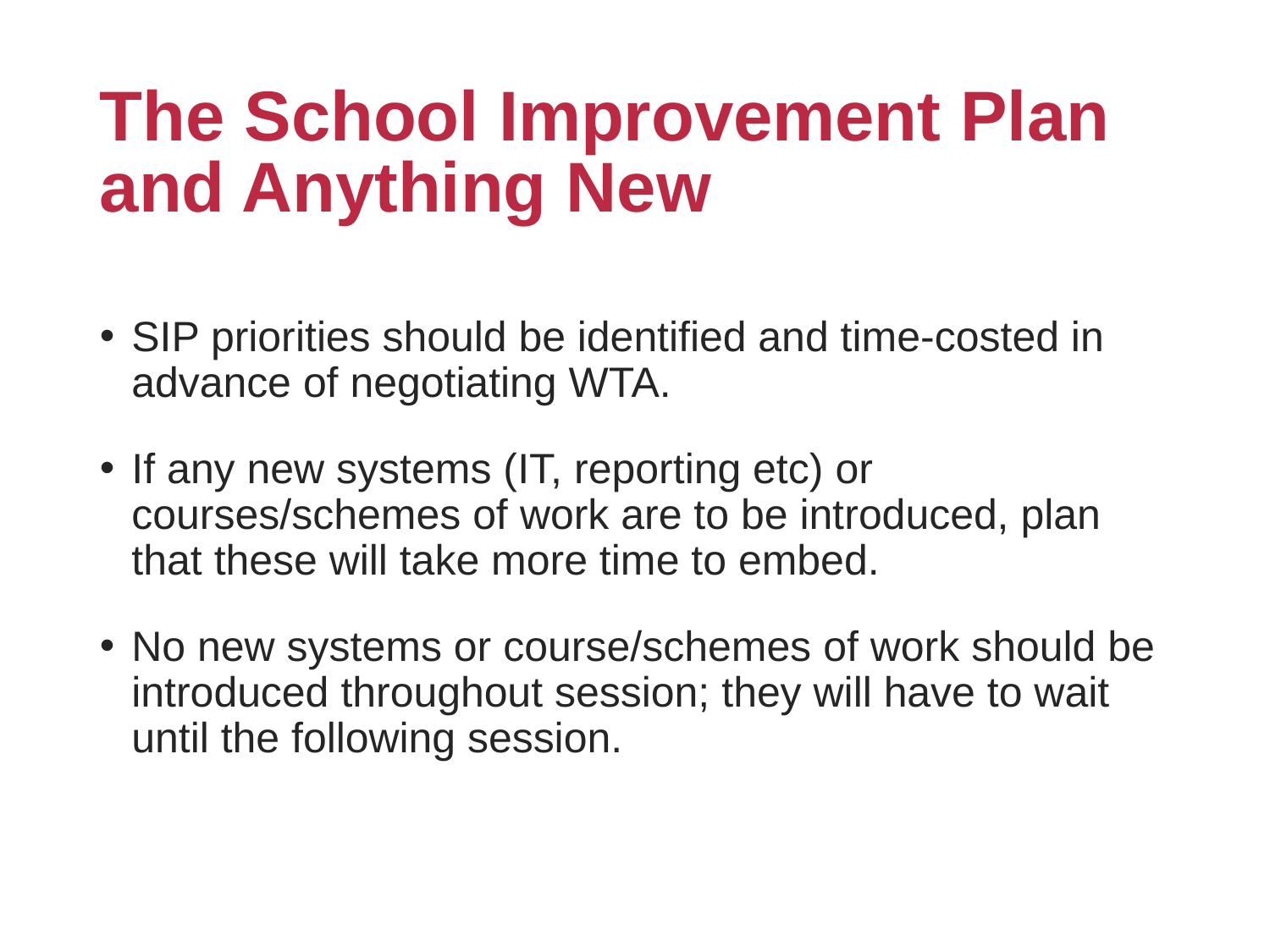

The School Improvement Plan and Anything New

SIP priorities should be identified and time-costed in advance of negotiating WTA.
If any new systems (IT, reporting etc) or courses/schemes of work are to be introduced, plan that these will take more time to embed.
No new systems or course/schemes of work should be introduced throughout session; they will have to wait until the following session.